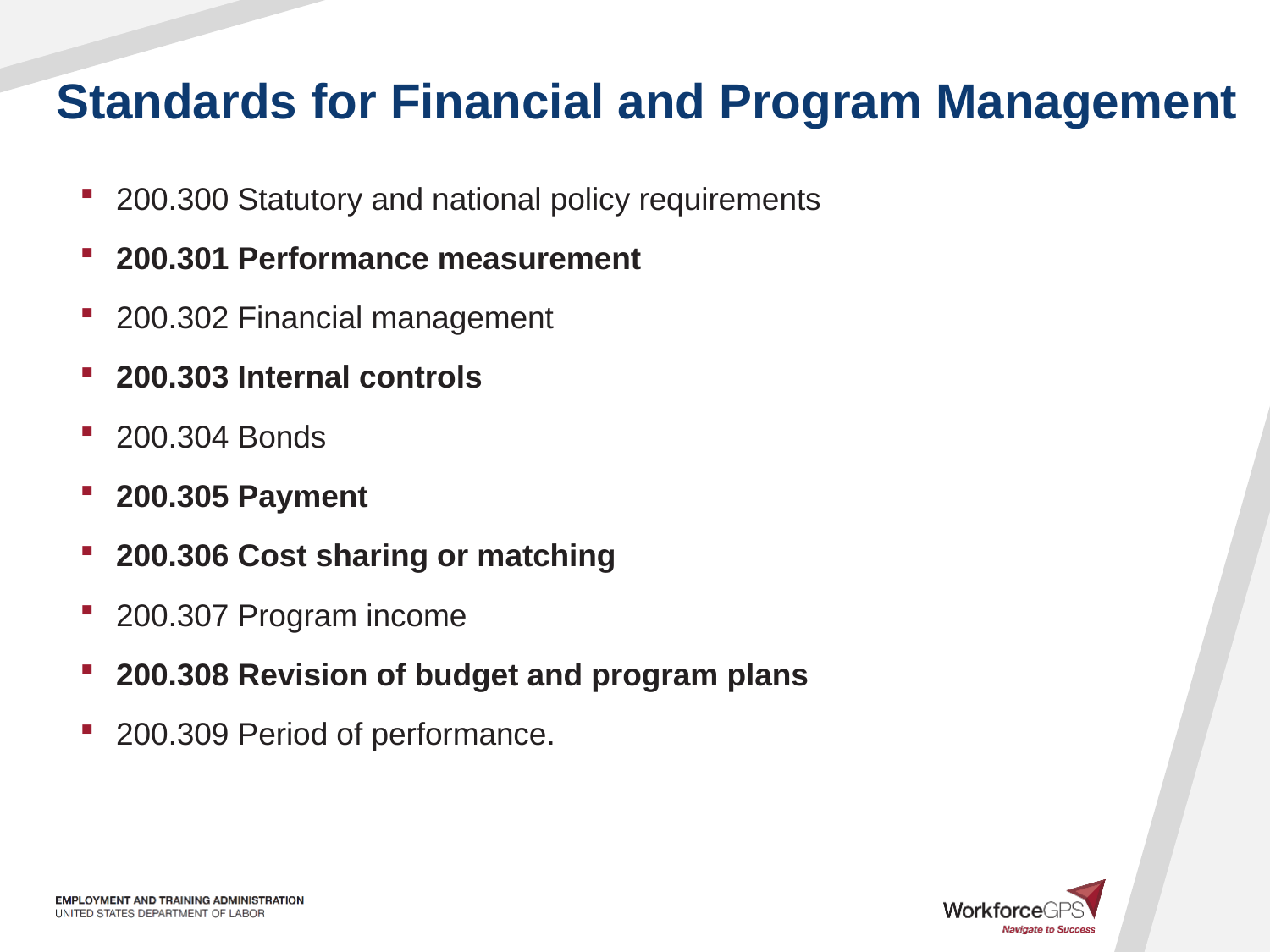

# Standards for Financial and Program Management
200.300 Statutory and national policy requirements
200.301 Performance measurement
200.302 Financial management
200.303 Internal controls
200.304 Bonds
200.305 Payment
200.306 Cost sharing or matching
200.307 Program income
200.308 Revision of budget and program plans
200.309 Period of performance.